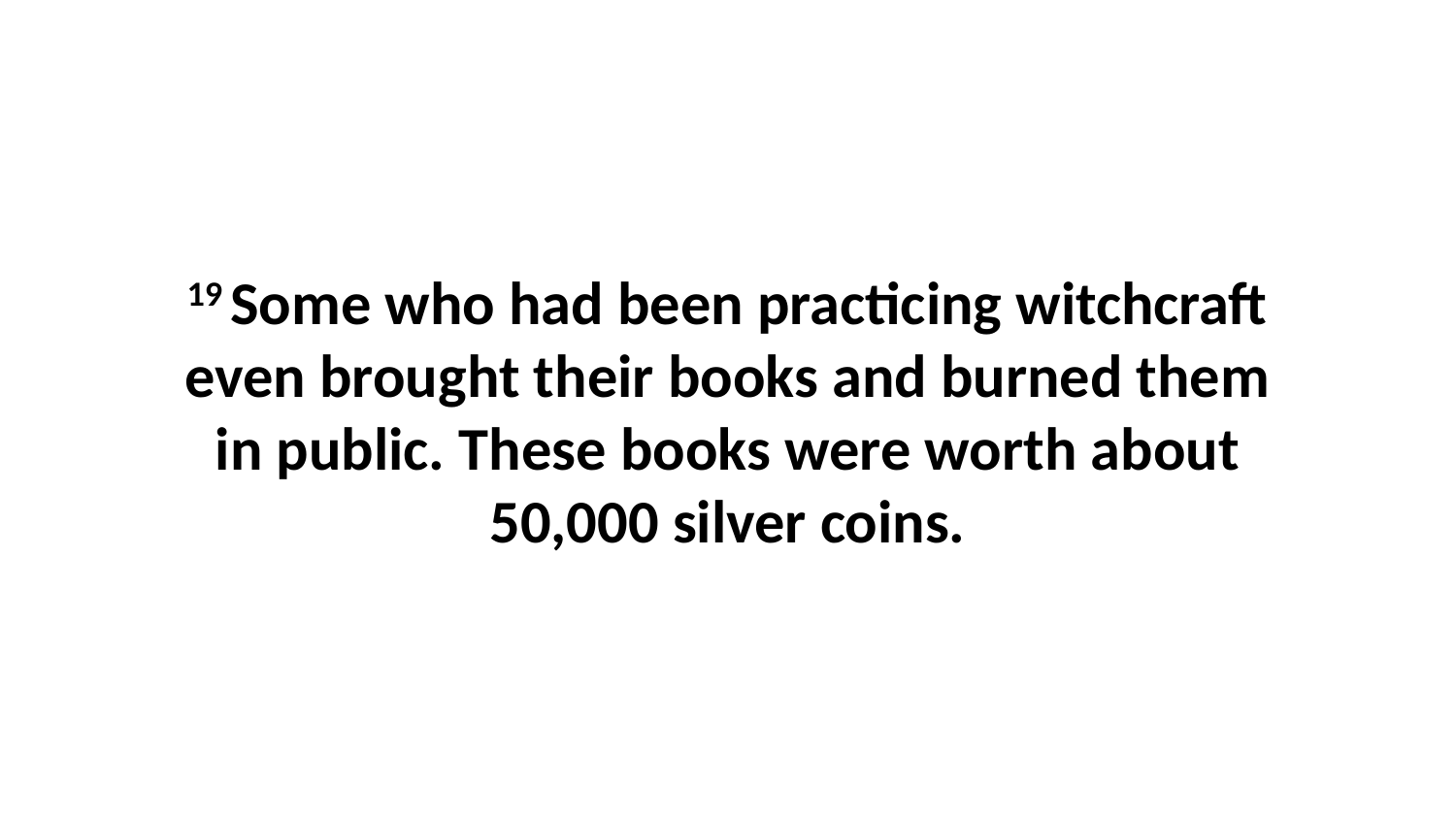

19 Some who had been practicing witchcraft even brought their books and burned them in public. These books were worth about 50,000 silver coins.